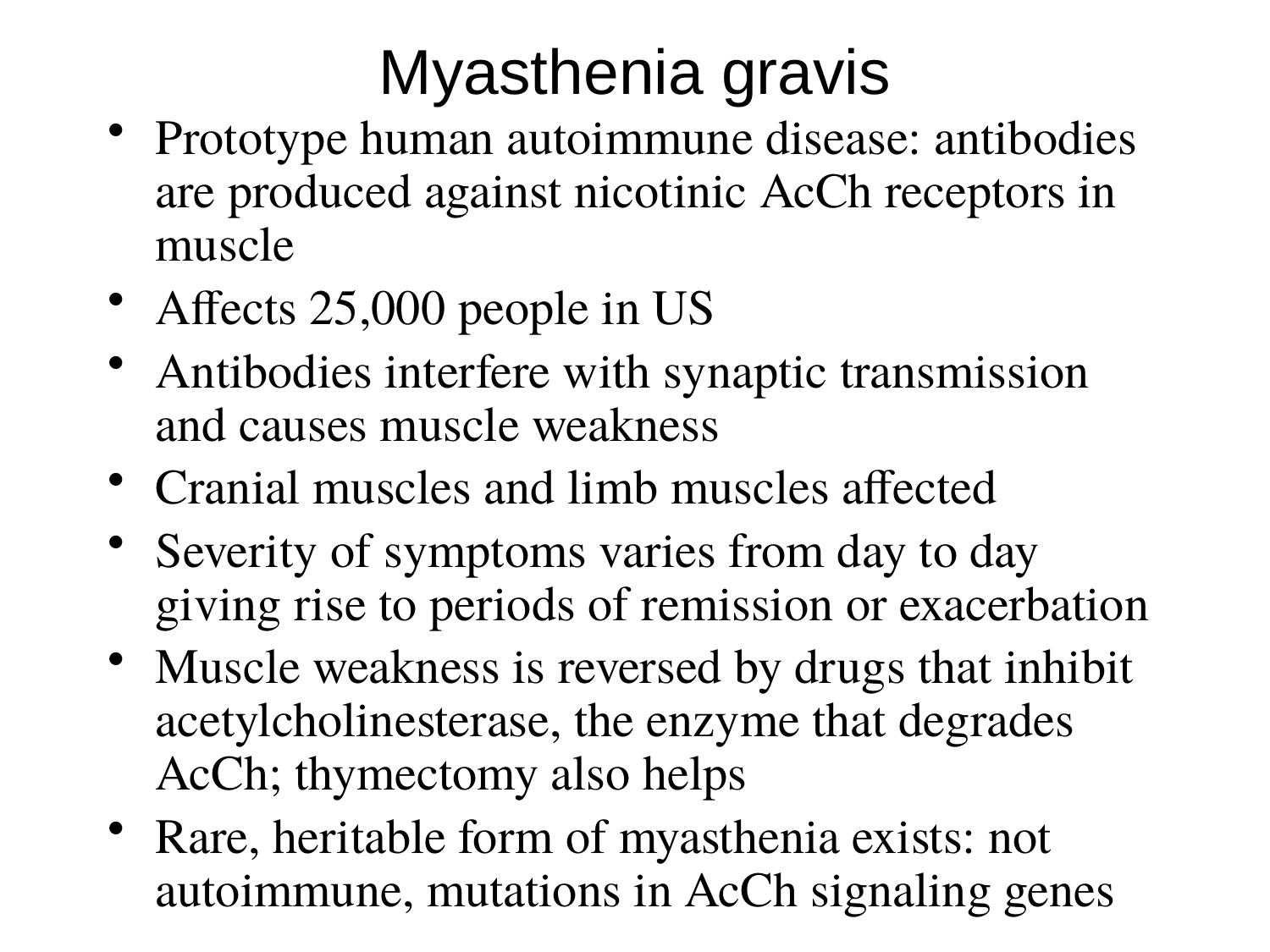

# Myasthenia gravis
Prototype human autoimmune disease: antibodies are produced against nicotinic AcCh receptors in muscle
Affects 25,000 people in US
Antibodies interfere with synaptic transmission and causes muscle weakness
Cranial muscles and limb muscles affected
Severity of symptoms varies from day to day giving rise to periods of remission or exacerbation
Muscle weakness is reversed by drugs that inhibit acetylcholinesterase, the enzyme that degrades AcCh; thymectomy also helps
Rare, heritable form of myasthenia exists: not autoimmune, mutations in AcCh signaling genes